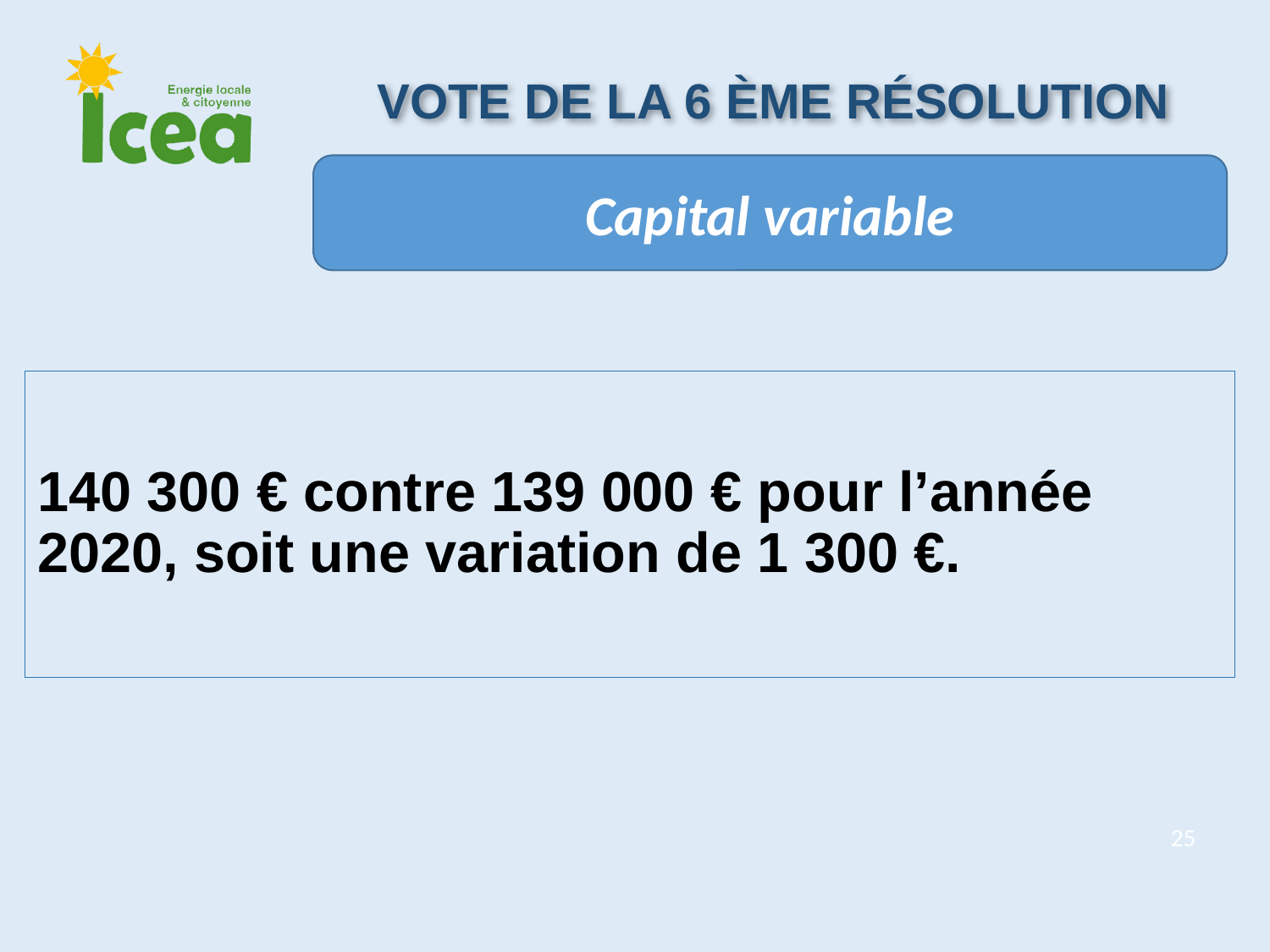

Vote de la 6 ème résolution
Capital variable

140 300 € contre 139 000 € pour l’année 2020, soit une variation de 1 300 €.
25